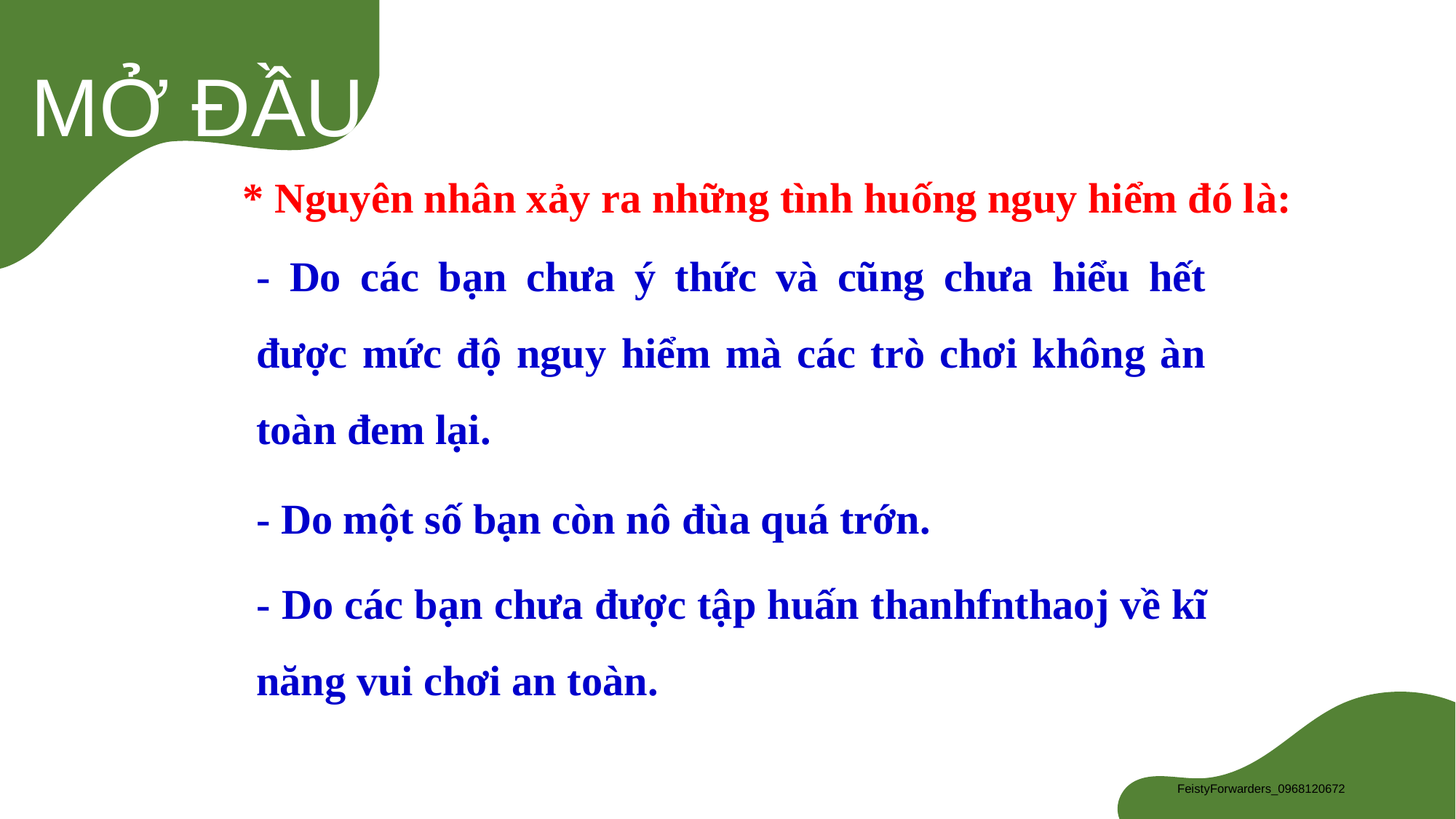

* Nguyên nhân xảy ra những tình huống nguy hiểm đó là:
- Do các bạn chưa ý thức và cũng chưa hiểu hết được mức độ nguy hiểm mà các trò chơi không àn toàn đem lại.
- Do một số bạn còn nô đùa quá trớn.
- Do các bạn chưa được tập huấn thanhfnthaoj về kĩ năng vui chơi an toàn.